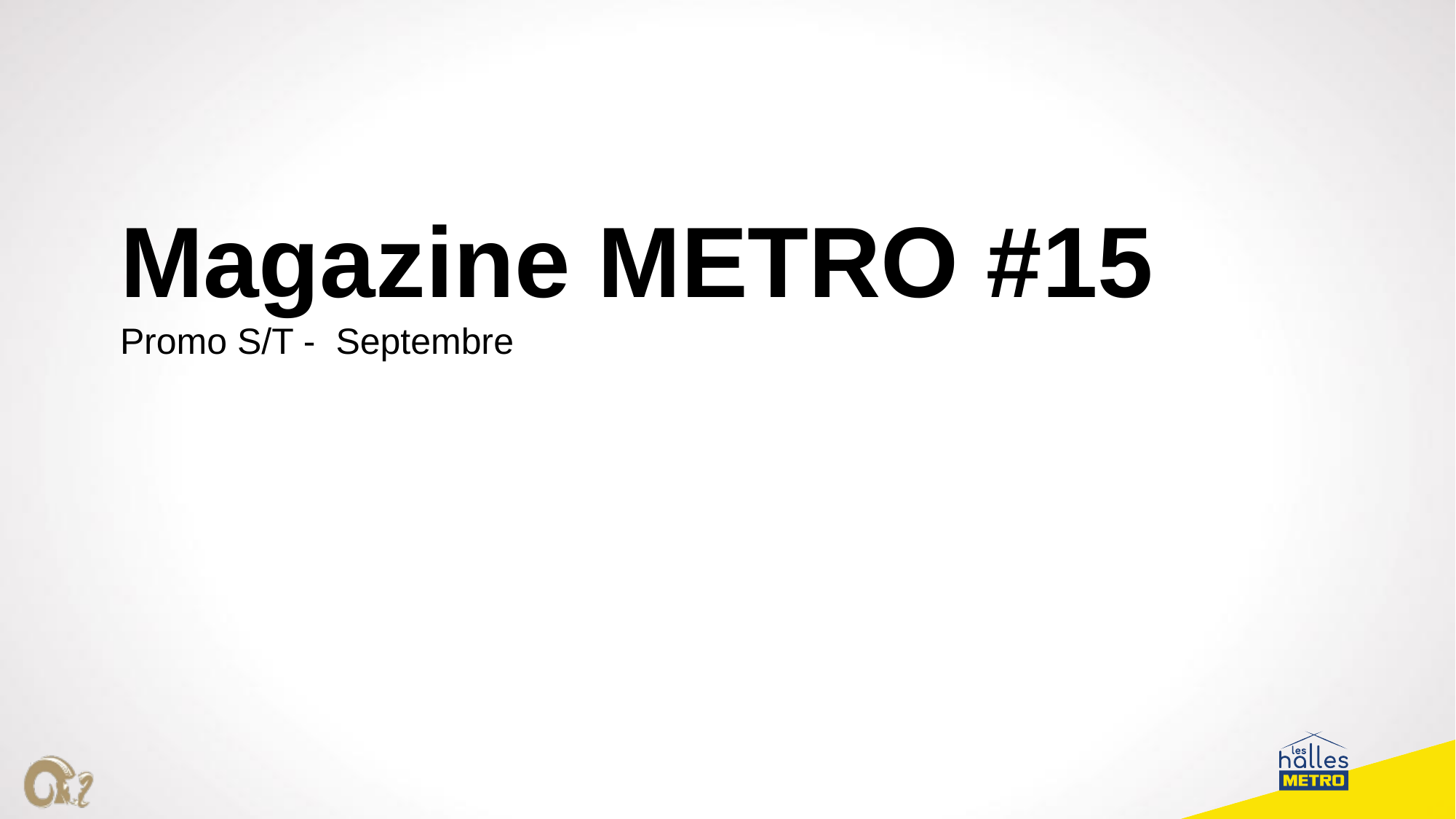

# Magazine METRO #15 Promo S/T -  Septembre